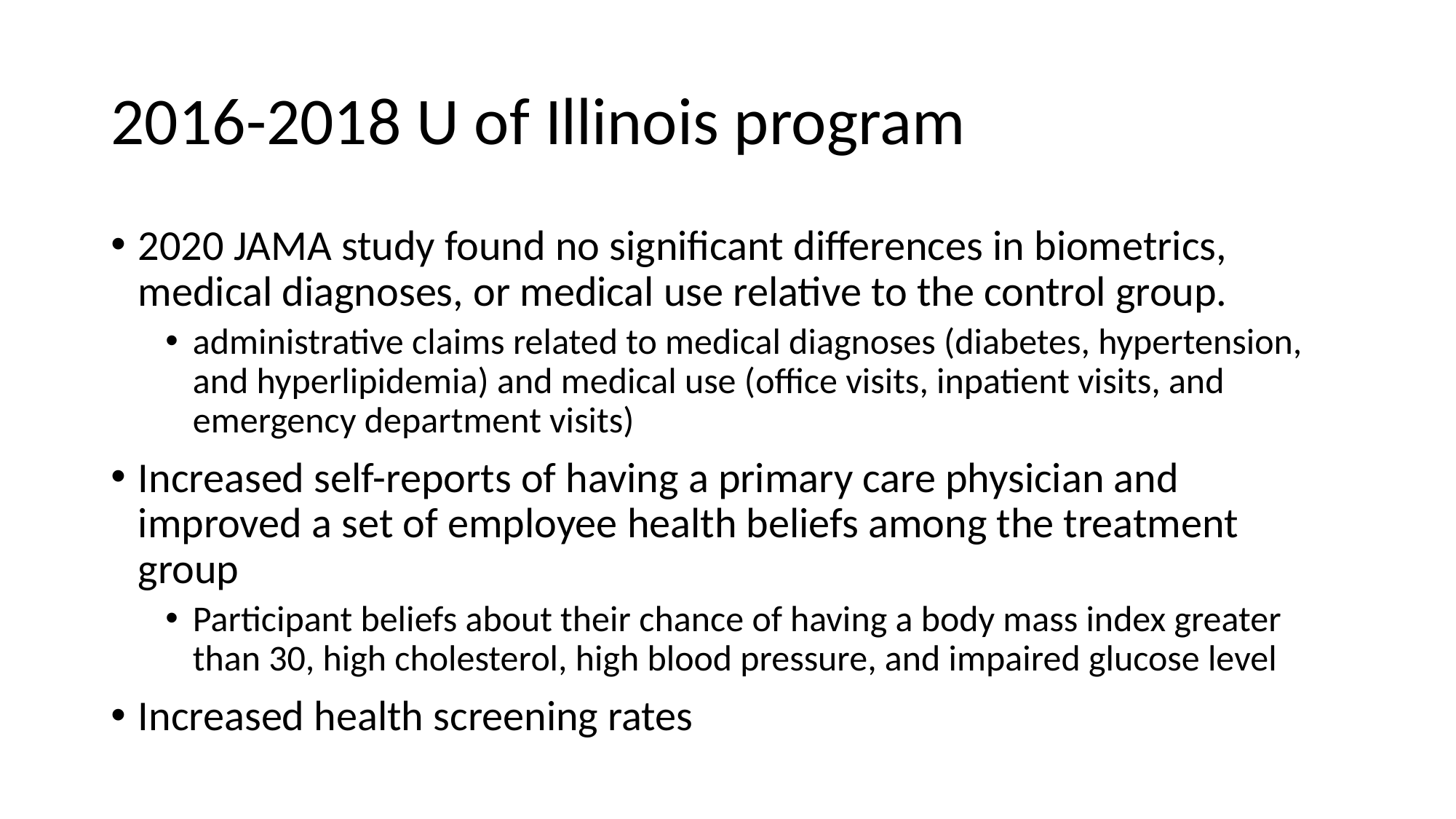

# 2016-2018 U of Illinois program
2020 JAMA study found no significant differences in biometrics, medical diagnoses, or medical use relative to the control group.
administrative claims related to medical diagnoses (diabetes, hypertension, and hyperlipidemia) and medical use (office visits, inpatient visits, and emergency department visits)
Increased self-reports of having a primary care physician and improved a set of employee health beliefs among the treatment group
Participant beliefs about their chance of having a body mass index greater than 30, high cholesterol, high blood pressure, and impaired glucose level
Increased health screening rates